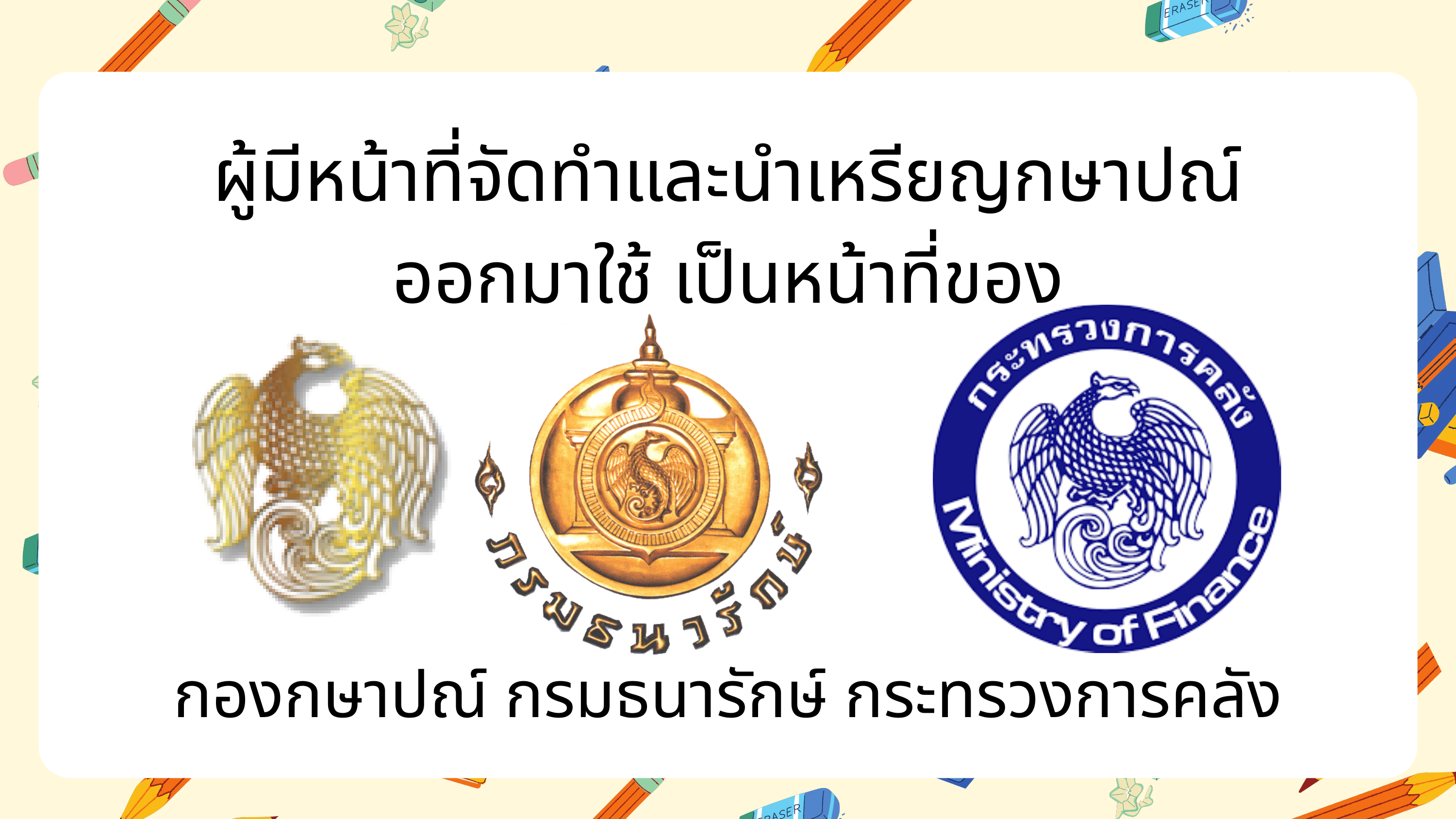

ผู้มีหน้าที่จัดทำและนำเหรียญกษาปณ์
ออกมาใช้ เป็นหน้าที่ของ

กองกษาปณ์ กรมธนารักษ์ กระทรวงการคลัง